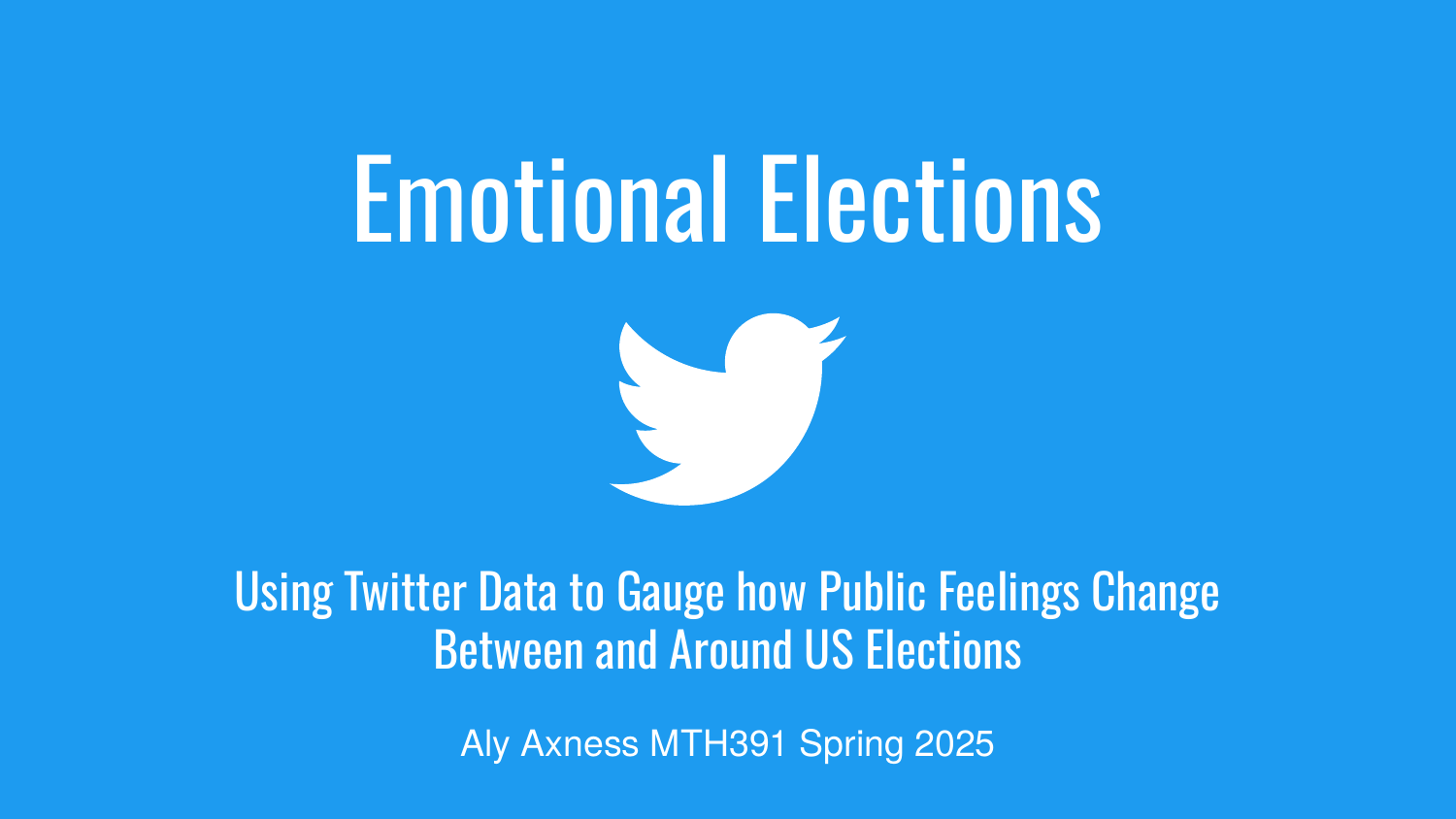

Emotional Elections

Using Twitter Data to Gauge how Public Feelings Change Between and Around US Elections
Aly Axness MTH391 Spring 2025